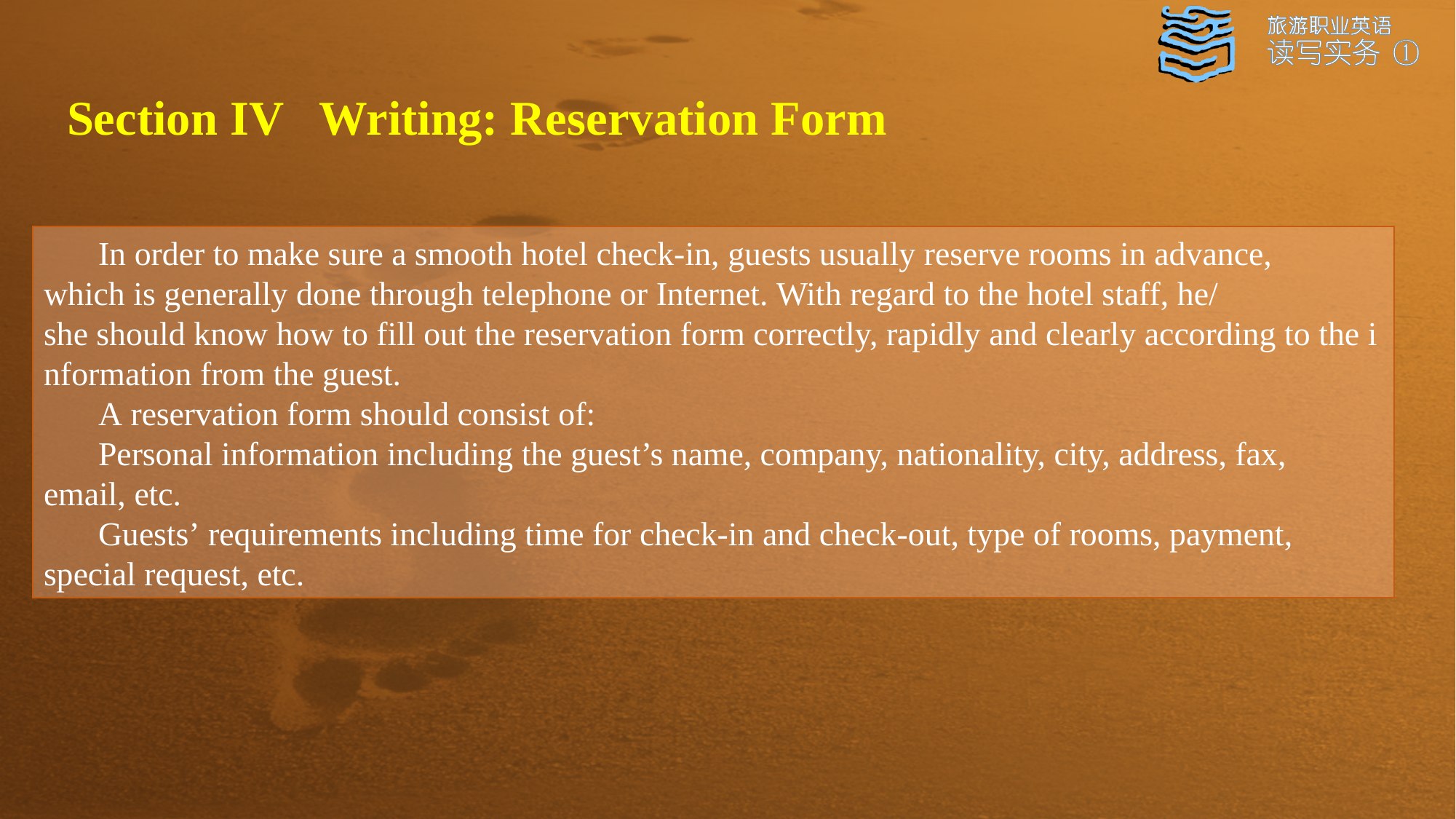

Section IV   Writing: Reservation Form
In order to make sure a smooth hotel check-in, guests usually reserve rooms in advance, which is generally done through telephone or Internet. With regard to the hotel staff, he/she should know how to fill out the reservation form correctly, rapidly and clearly according to the information from the guest.
A reservation form should consist of:
Personal information including the guest’s name, company, nationality, city, address, fax,  email, etc.
Guests’ requirements including time for check-in and check-out, type of rooms, payment, special request, etc.